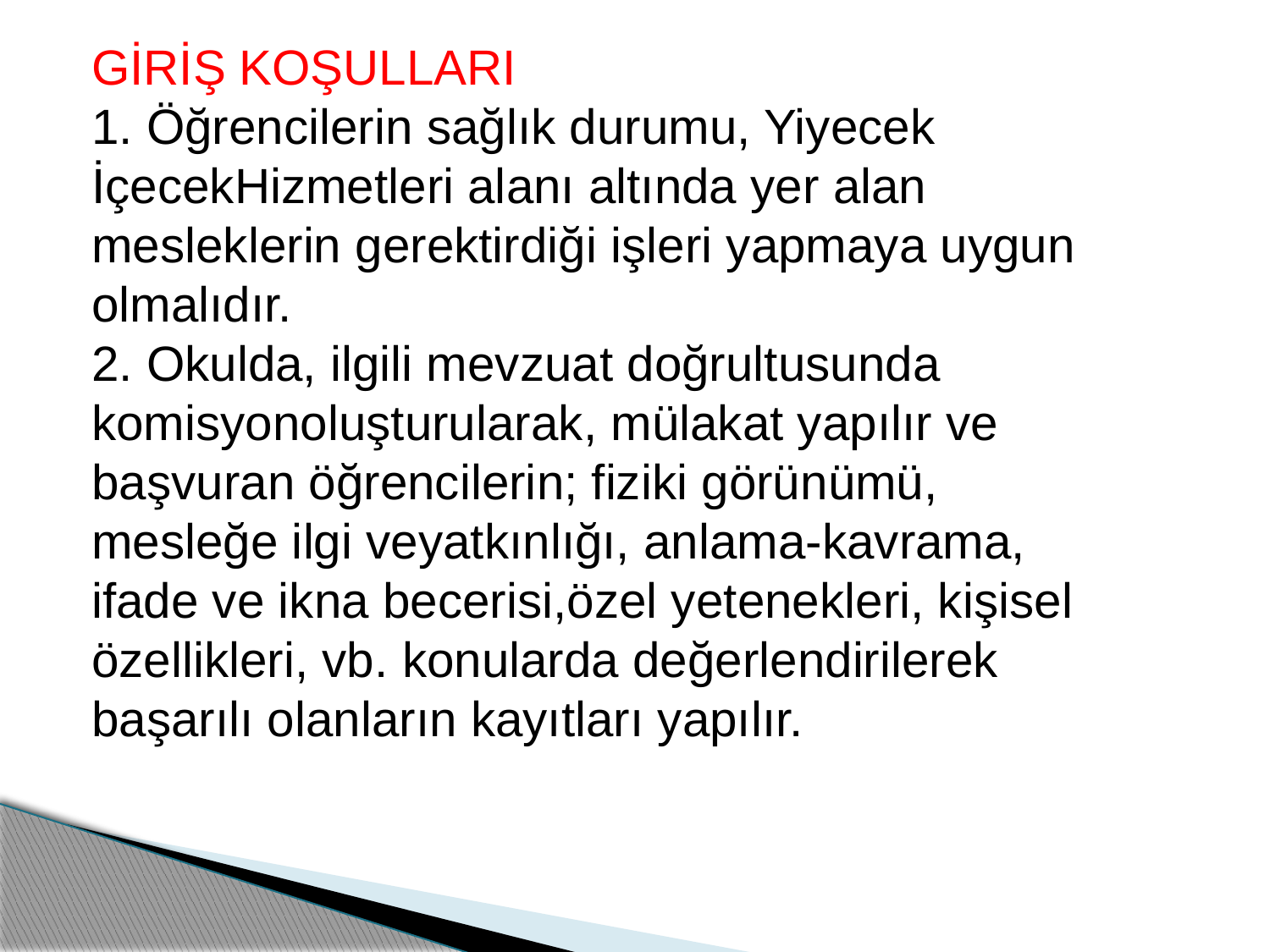

GİRİŞ KOŞULLARI
1. Öğrencilerin sağlık durumu, Yiyecek İçecekHizmetleri alanı altında yer alan mesleklerin gerektirdiği işleri yapmaya uygun olmalıdır.
2. Okulda, ilgili mevzuat doğrultusunda komisyonoluşturularak, mülakat yapılır ve başvuran öğrencilerin; fiziki görünümü, mesleğe ilgi veyatkınlığı, anlama-kavrama, ifade ve ikna becerisi,özel yetenekleri, kişisel özellikleri, vb. konularda değerlendirilerek başarılı olanların kayıtları yapılır.